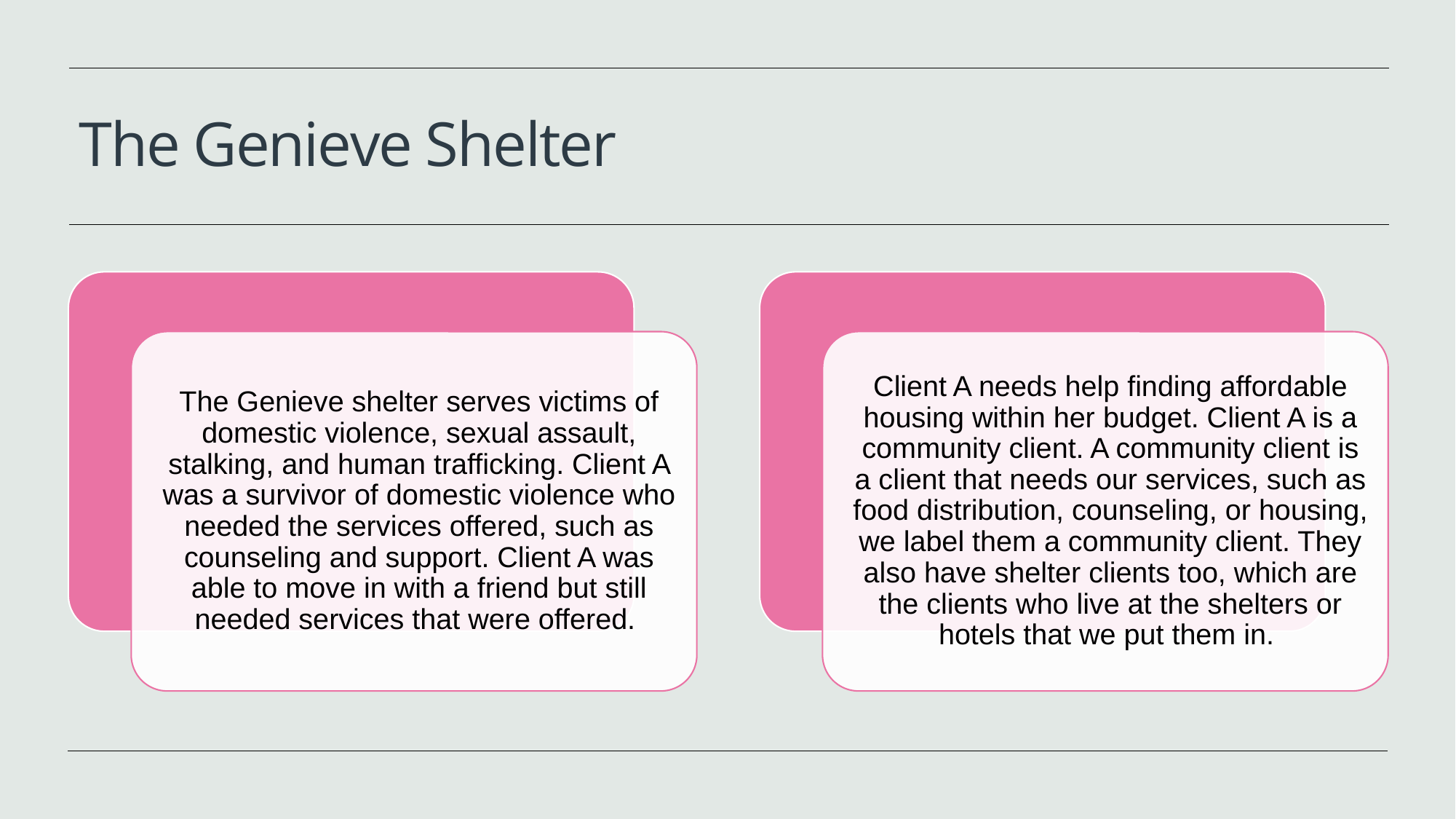

# The Genieve Shelter
The Genieve shelter serves victims of domestic violence, sexual assault, stalking, and human trafficking. Client A was a survivor of domestic violence who needed the services offered, such as counseling and support. Client A was able to move in with a friend but still needed services that were offered.
Client A needs help finding affordable housing within her budget. Client A is a community client. A community client is a client that needs our services, such as food distribution, counseling, or housing, we label them a community client. They also have shelter clients too, which are the clients who live at the shelters or hotels that we put them in.